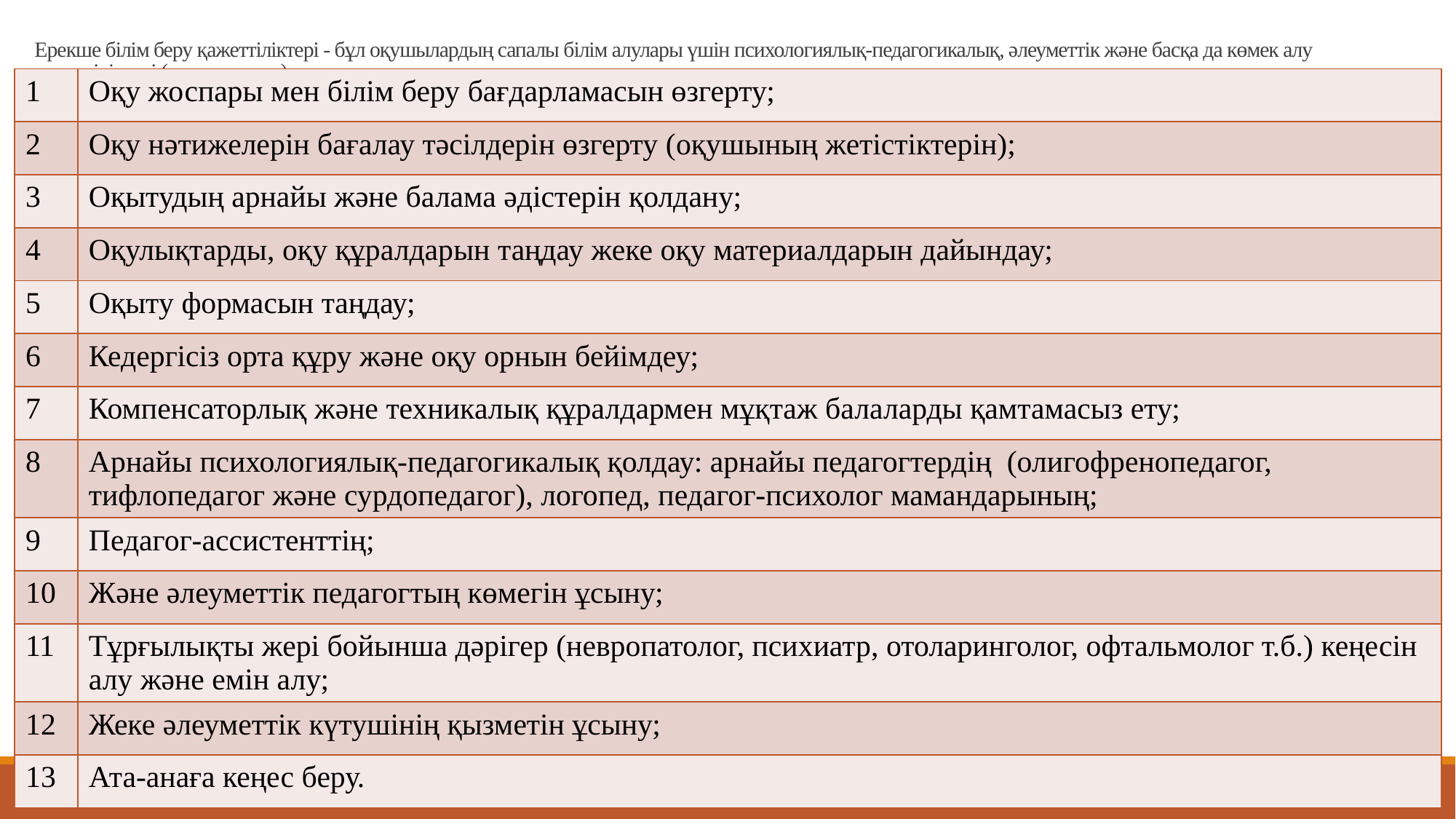

# Ерекше білім беру қажеттіліктері - бұл оқушылардың сапалы білім алулары үшін психологиялық-педагогикалық, әлеуметтік және басқа да көмек алу қажеттіліктері (ұсынымдары):
| 1 | Оқу жоспары мен білім беру бағдарламасын өзгерту; |
| --- | --- |
| 2 | Оқу нәтижелерін бағалау тәсілдерін өзгерту (оқушының жетістіктерін); |
| 3 | Оқытудың арнайы және балама әдістерін қолдану; |
| 4 | Оқулықтарды, оқу құралдарын таңдау жеке оқу материалдарын дайындау; |
| 5 | Оқыту формасын таңдау; |
| 6 | Кедергісіз орта құру және оқу орнын бейімдеу; |
| 7 | Компенсаторлық және техникалық құралдармен мұқтаж балаларды қамтамасыз ету; |
| 8 | Арнайы психологиялық-педагогикалық қолдау: арнайы педагогтердің (олигофренопедагог, тифлопедагог және сурдопедагог), логопед, педагог-психолог мамандарының; |
| 9 | Педагог-ассистенттің; |
| 10 | Және әлеуметтік педагогтың көмегін ұсыну; |
| 11 | Тұрғылықты жері бойынша дәрігер (невропатолог, психиатр, отоларинголог, офтальмолог т.б.) кеңесін алу және емін алу; |
| 12 | Жеке әлеуметтік күтушінің қызметін ұсыну; |
| 13 | Ата-анаға кеңес беру. |